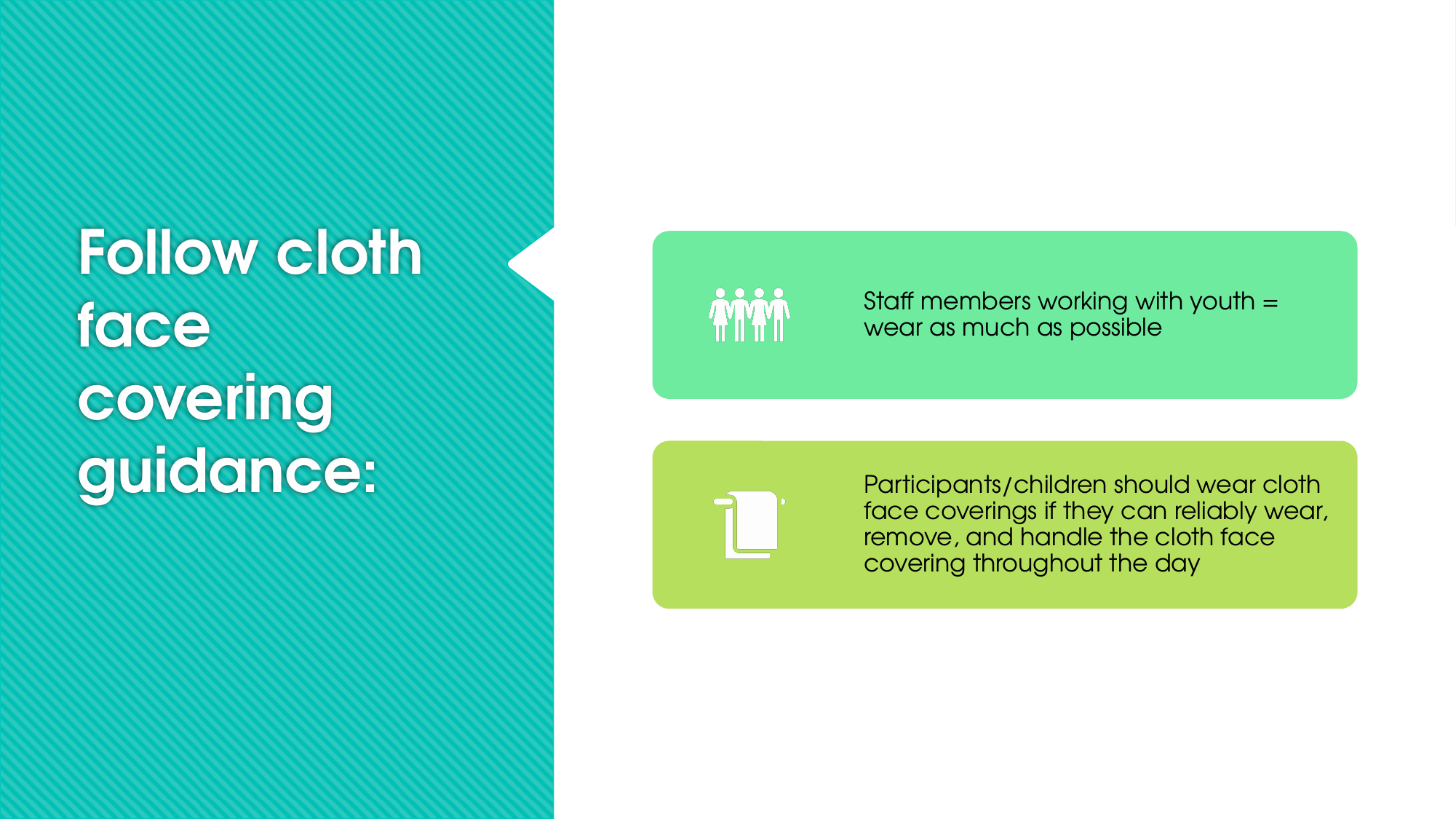

Staff members working with youth = wear as much as possible
Participants/children should wear cloth face coverings if they can reliably wear, remove, and handle the cloth face covering throughout the day
# Follow cloth face covering guidance: